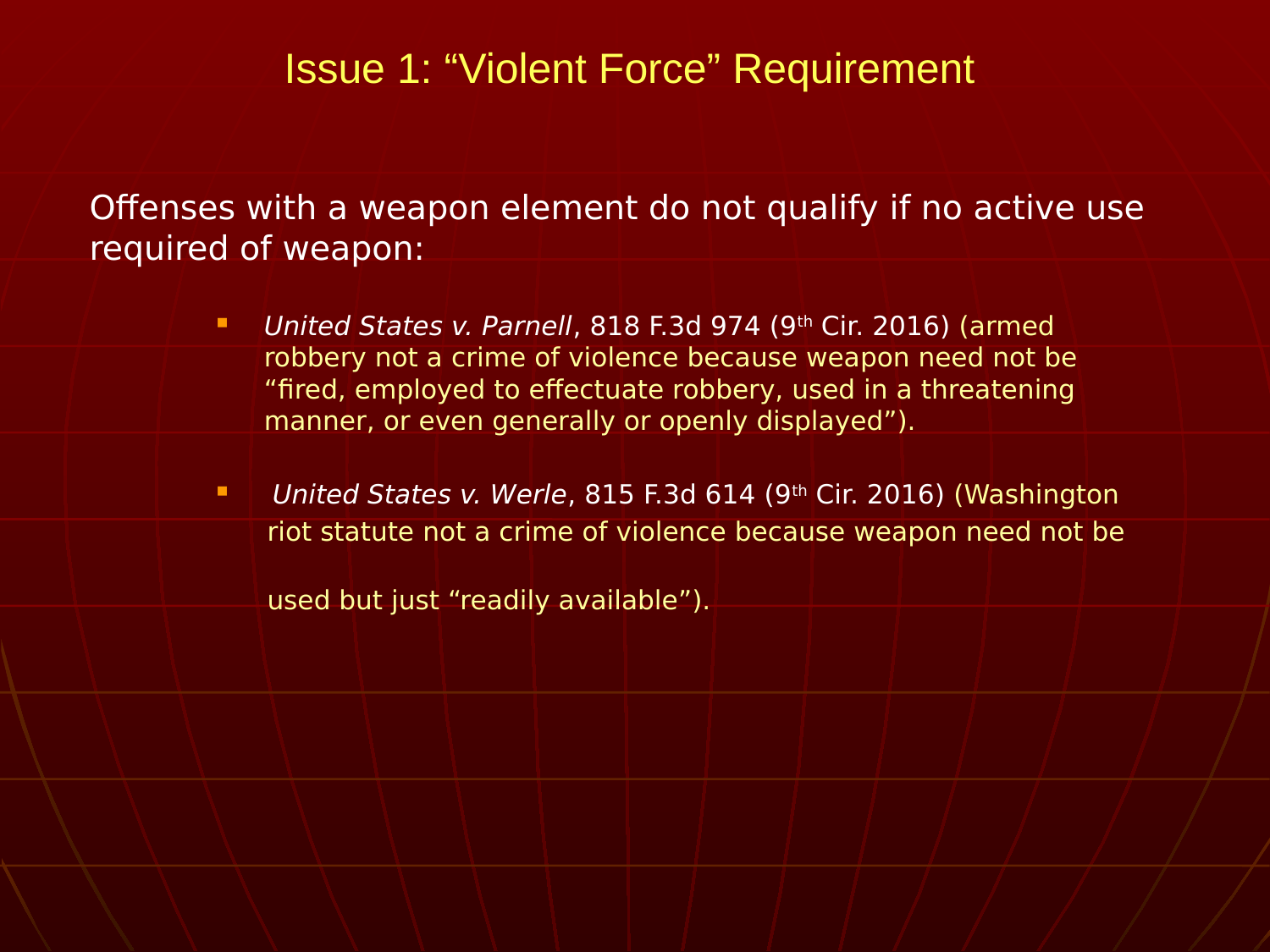

# Issue 1: “Violent Force” Requirement
Offenses with a weapon element do not qualify if no active use required of weapon:

United States v. Parnell, 818 F.3d 974 (9th Cir. 2016) (armed robbery not a crime of violence because weapon need not be “fired, employed to effectuate robbery, used in a threatening manner, or even generally or openly displayed”).

 United States v. Werle, 815 F.3d 614 (9th Cir. 2016) (Washington
      riot statute not a crime of violence because weapon need not be
      used but just “readily available”).